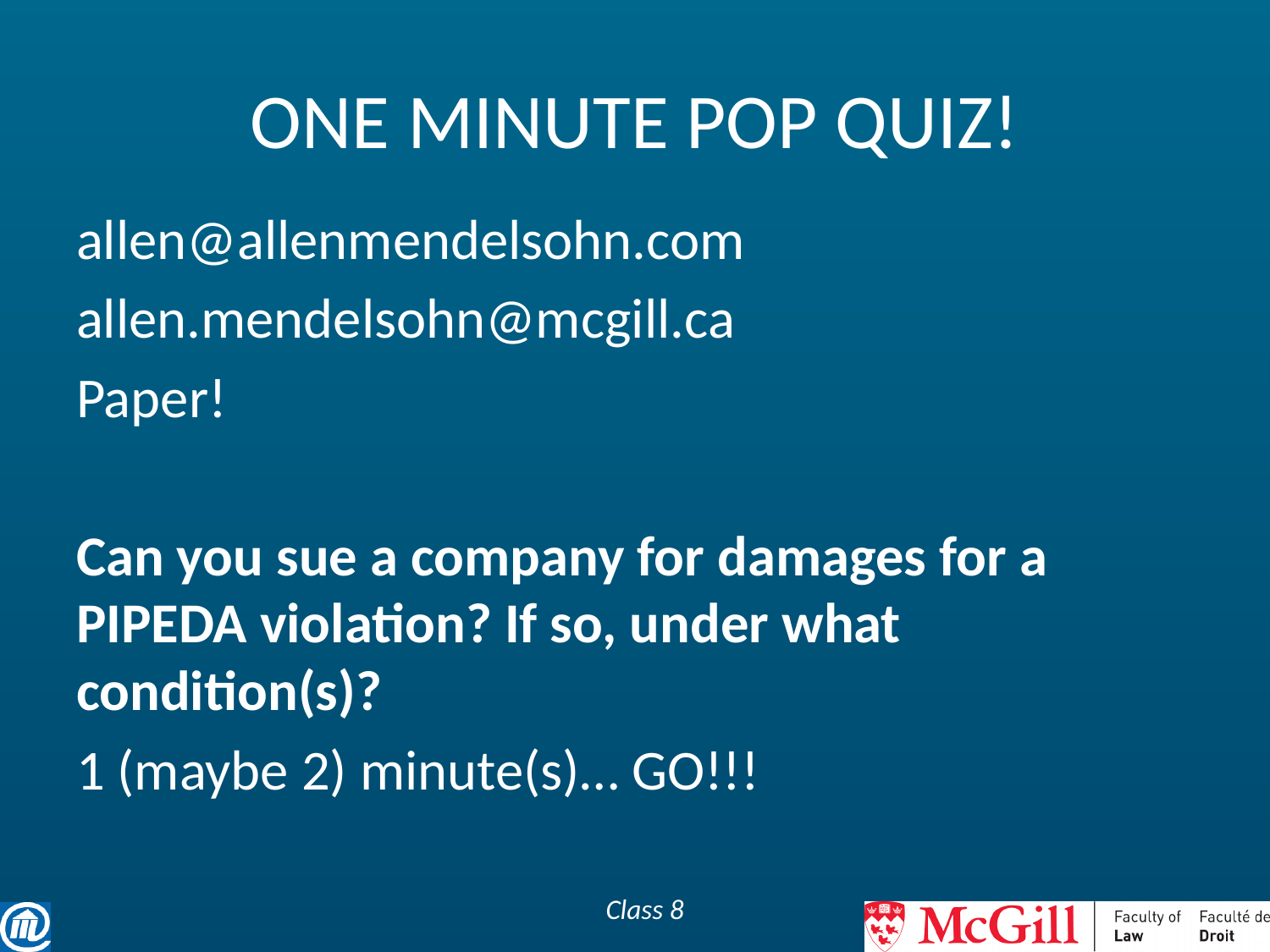

# ONE MINUTE POP QUIZ!
allen@allenmendelsohn.com
allen.mendelsohn@mcgill.ca
Paper!

Can you sue a company for damages for a PIPEDA violation? If so, under what condition(s)?
1 (maybe 2) minute(s)… GO!!!

Class 8